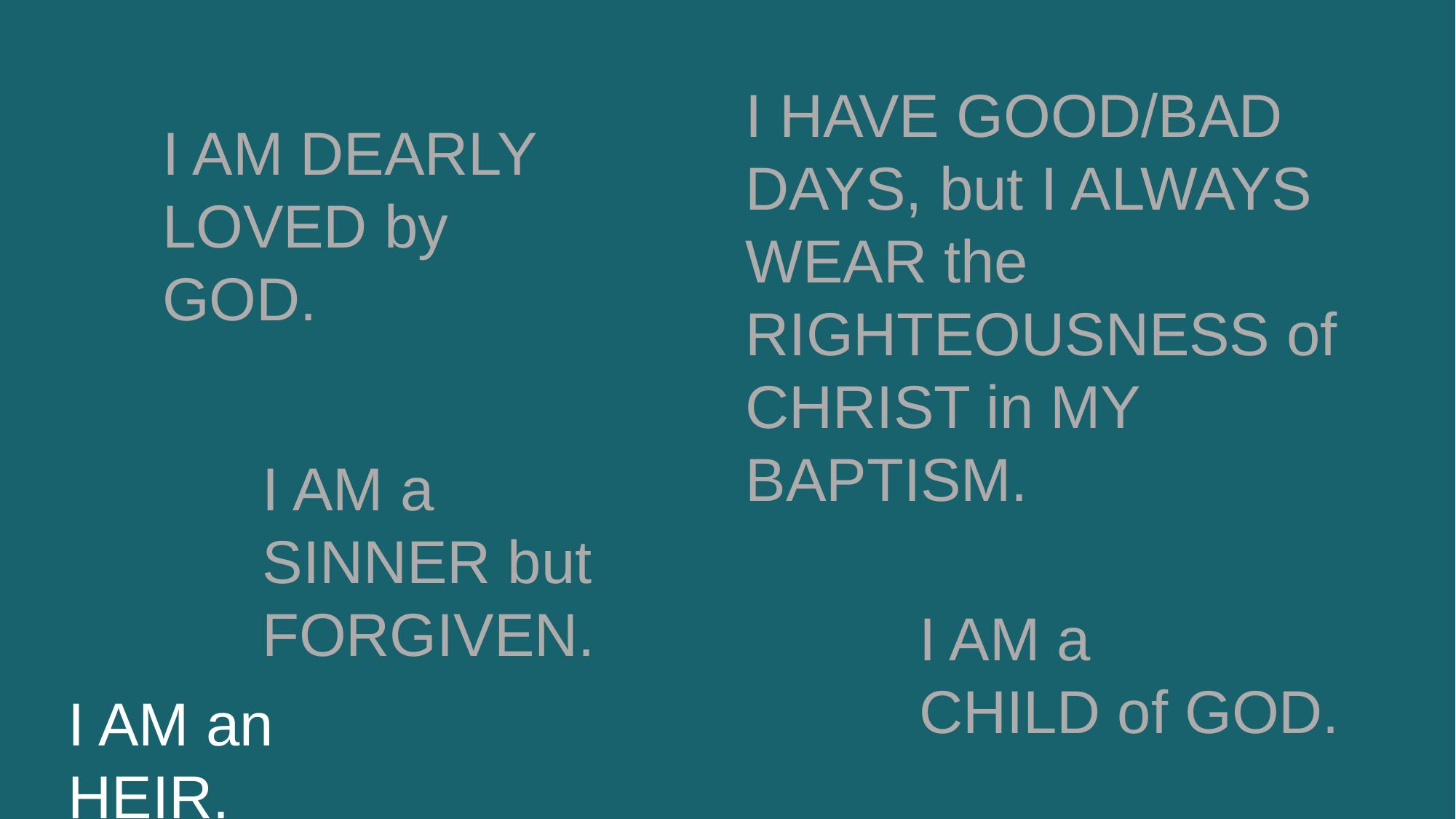

I HAVE GOOD/BAD DAYS, but I ALWAYS WEAR the RIGHTEOUSNESS of CHRIST in MY BAPTISM.
I AM DEARLY LOVED by GOD.
I AM a SINNER but FORGIVEN.
I AM a
CHILD of GOD.
I AM an HEIR.